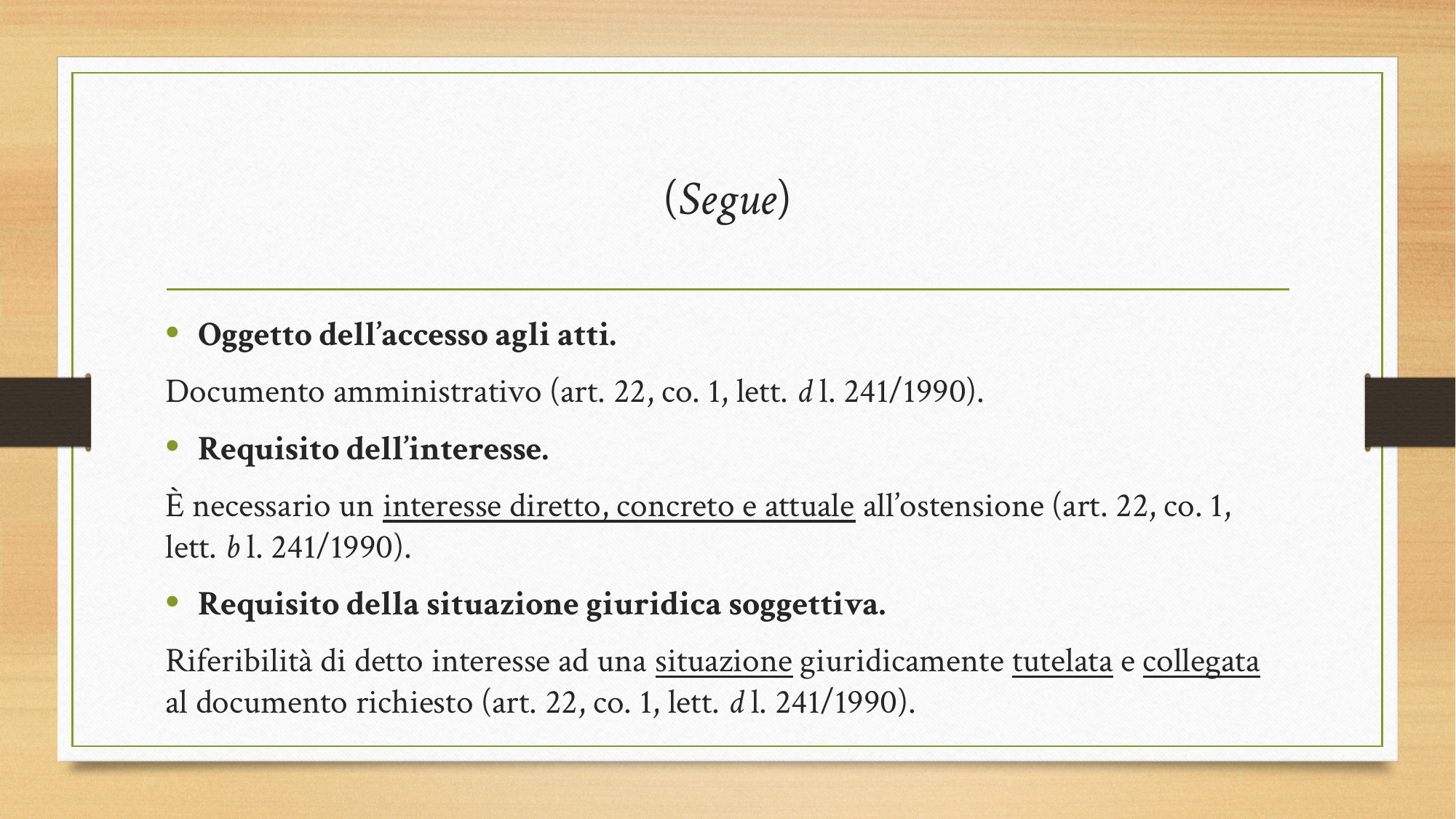

# (Segue)
Oggetto dell’accesso agli atti.
Documento amministrativo (art. 22, co. 1, lett. d l. 241/1990).
Requisito dell’interesse.
È necessario un interesse diretto, concreto e attuale all’ostensione (art. 22, co. 1, lett. b l. 241/1990).
Requisito della situazione giuridica soggettiva.
Riferibilità di detto interesse ad una situazione giuridicamente tutelata e collegata al documento richiesto (art. 22, co. 1, lett. d l. 241/1990).